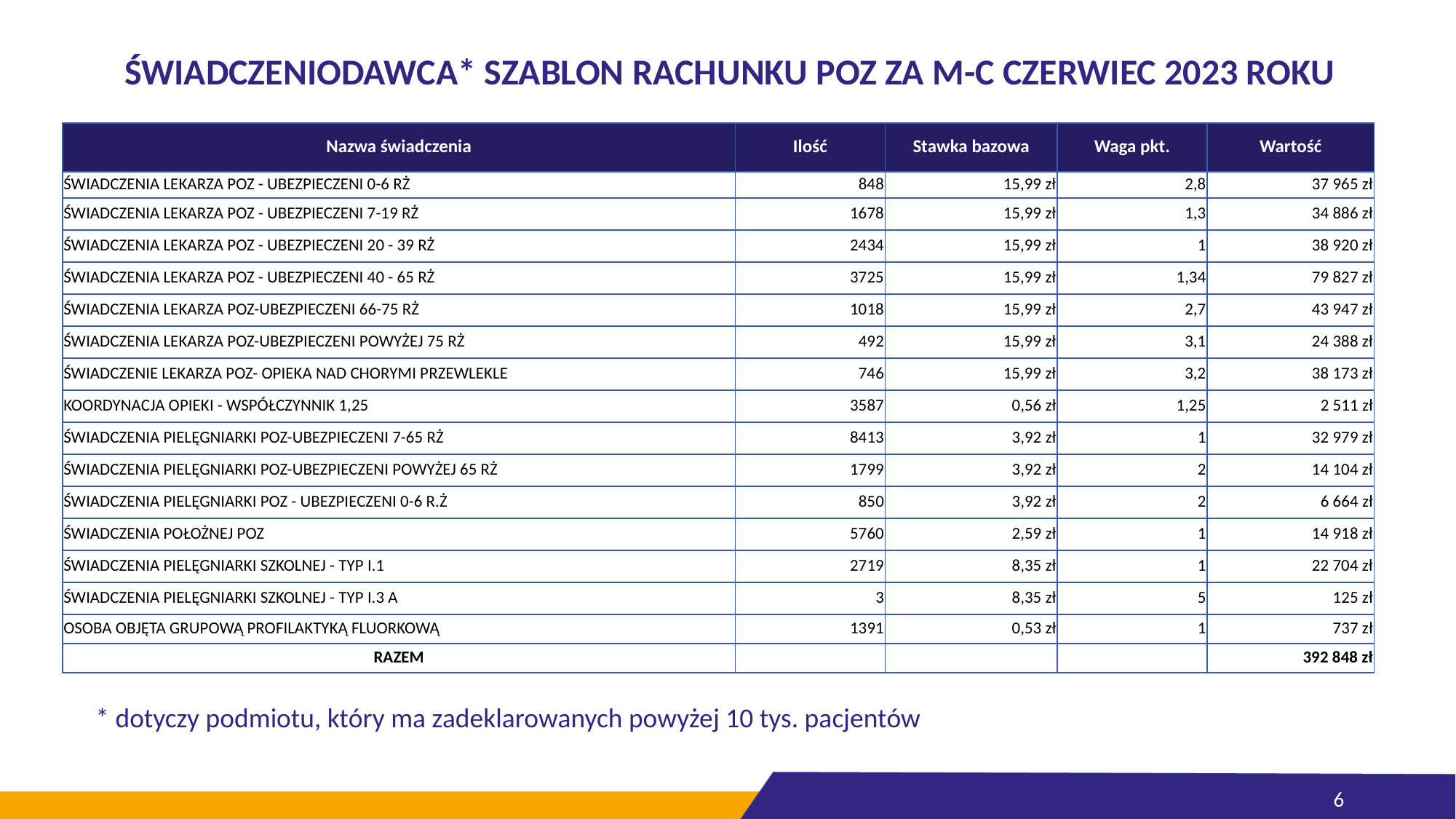

# ŚWIADCZENIODAWCA* SZABLON RACHUNKU POZ ZA M-C CZERWIEC 2023 ROKU
| Nazwa świadczenia | Ilość | Stawka bazowa | Waga pkt. | Wartość |
| --- | --- | --- | --- | --- |
| ŚWIADCZENIA LEKARZA POZ - UBEZPIECZENI 0-6 RŻ | 848 | 15,99 zł | 2,8 | 37 965 zł |
| ŚWIADCZENIA LEKARZA POZ - UBEZPIECZENI 7-19 RŻ | 1678 | 15,99 zł | 1,3 | 34 886 zł |
| ŚWIADCZENIA LEKARZA POZ - UBEZPIECZENI 20 - 39 RŻ | 2434 | 15,99 zł | 1 | 38 920 zł |
| ŚWIADCZENIA LEKARZA POZ - UBEZPIECZENI 40 - 65 RŻ | 3725 | 15,99 zł | 1,34 | 79 827 zł |
| ŚWIADCZENIA LEKARZA POZ-UBEZPIECZENI 66-75 RŻ | 1018 | 15,99 zł | 2,7 | 43 947 zł |
| ŚWIADCZENIA LEKARZA POZ-UBEZPIECZENI POWYŻEJ 75 RŻ | 492 | 15,99 zł | 3,1 | 24 388 zł |
| ŚWIADCZENIE LEKARZA POZ- OPIEKA NAD CHORYMI PRZEWLEKLE | 746 | 15,99 zł | 3,2 | 38 173 zł |
| KOORDYNACJA OPIEKI - WSPÓŁCZYNNIK 1,25 | 3587 | 0,56 zł | 1,25 | 2 511 zł |
| ŚWIADCZENIA PIELĘGNIARKI POZ-UBEZPIECZENI 7-65 RŻ | 8413 | 3,92 zł | 1 | 32 979 zł |
| ŚWIADCZENIA PIELĘGNIARKI POZ-UBEZPIECZENI POWYŻEJ 65 RŻ | 1799 | 3,92 zł | 2 | 14 104 zł |
| ŚWIADCZENIA PIELĘGNIARKI POZ - UBEZPIECZENI 0-6 R.Ż | 850 | 3,92 zł | 2 | 6 664 zł |
| ŚWIADCZENIA POŁOŻNEJ POZ | 5760 | 2,59 zł | 1 | 14 918 zł |
| ŚWIADCZENIA PIELĘGNIARKI SZKOLNEJ - TYP I.1 | 2719 | 8,35 zł | 1 | 22 704 zł |
| ŚWIADCZENIA PIELĘGNIARKI SZKOLNEJ - TYP I.3 A | 3 | 8,35 zł | 5 | 125 zł |
| OSOBA OBJĘTA GRUPOWĄ PROFILAKTYKĄ FLUORKOWĄ | 1391 | 0,53 zł | 1 | 737 zł |
| RAZEM |  |  |  | 392 848 zł |
* dotyczy podmiotu, który ma zadeklarowanych powyżej 10 tys. pacjentów